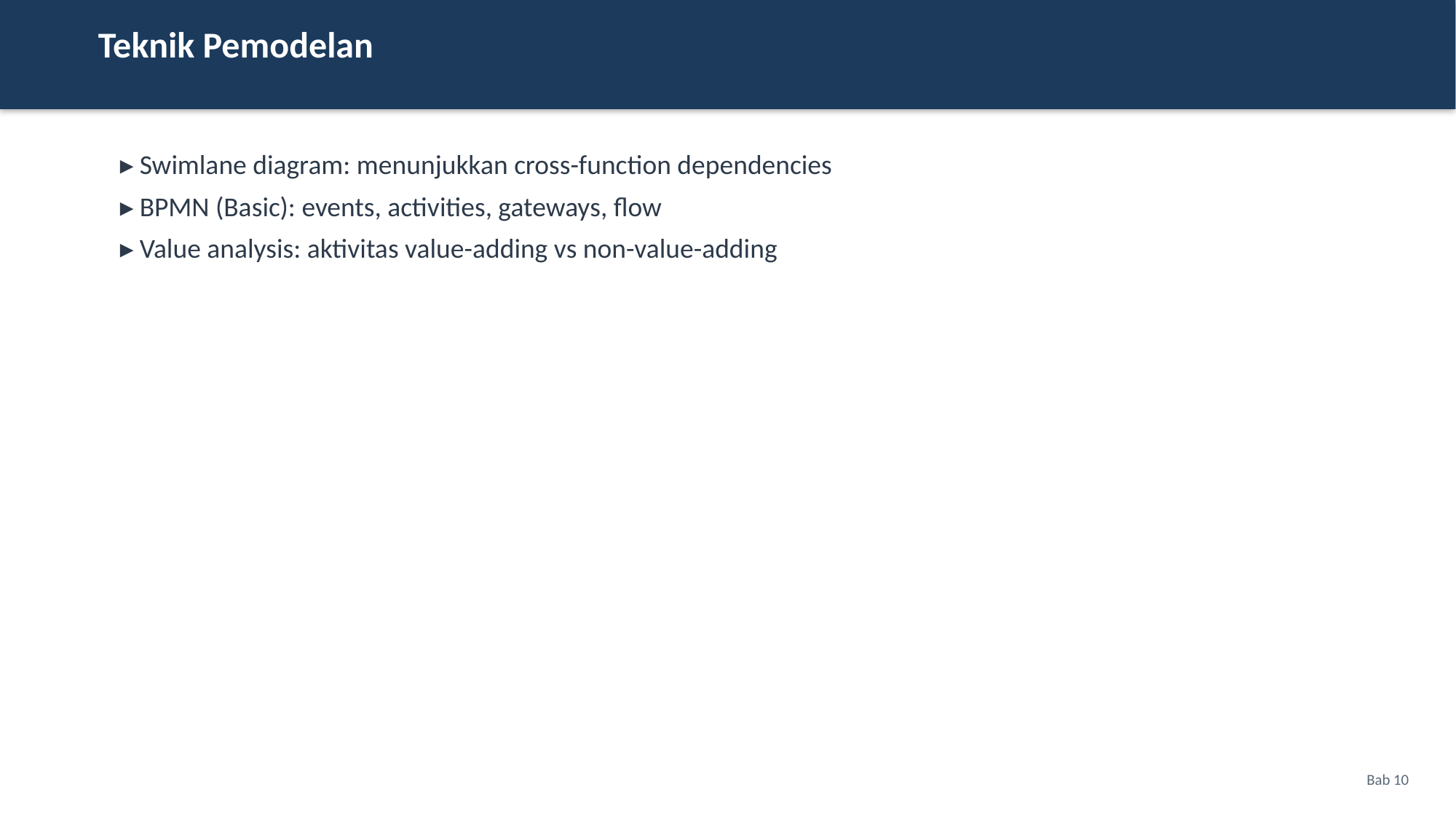

Teknik Pemodelan
▸ Swimlane diagram: menunjukkan cross-function dependencies
▸ BPMN (Basic): events, activities, gateways, flow
▸ Value analysis: aktivitas value-adding vs non-value-adding
Bab 10